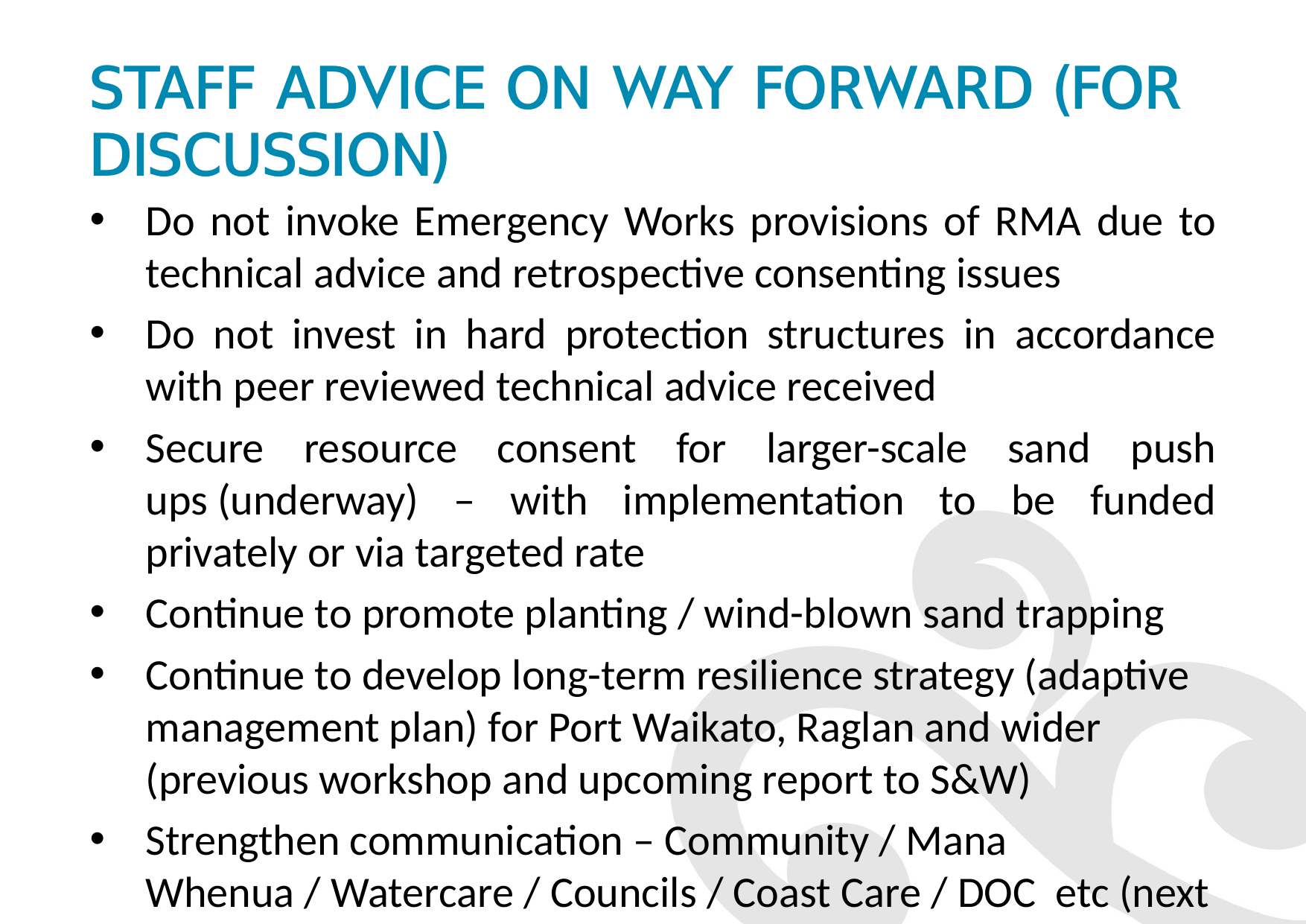

# Staff advice on way forward (for discussion)
Do not invoke Emergency Works provisions of RMA due to technical advice and retrospective consenting issues
Do not invest in hard protection structures in accordance with peer reviewed technical advice received
Secure resource consent for larger-scale sand push ups (underway) – with implementation to be funded privately or via targeted rate
Continue to promote planting / wind-blown sand trapping
Continue to develop long-term resilience strategy (adaptive management plan) for Port Waikato, Raglan and wider (previous workshop and upcoming report to S&W)
Strengthen communication – Community / Mana Whenua / Watercare / Councils / Coast Care / DOC  etc (next slide)